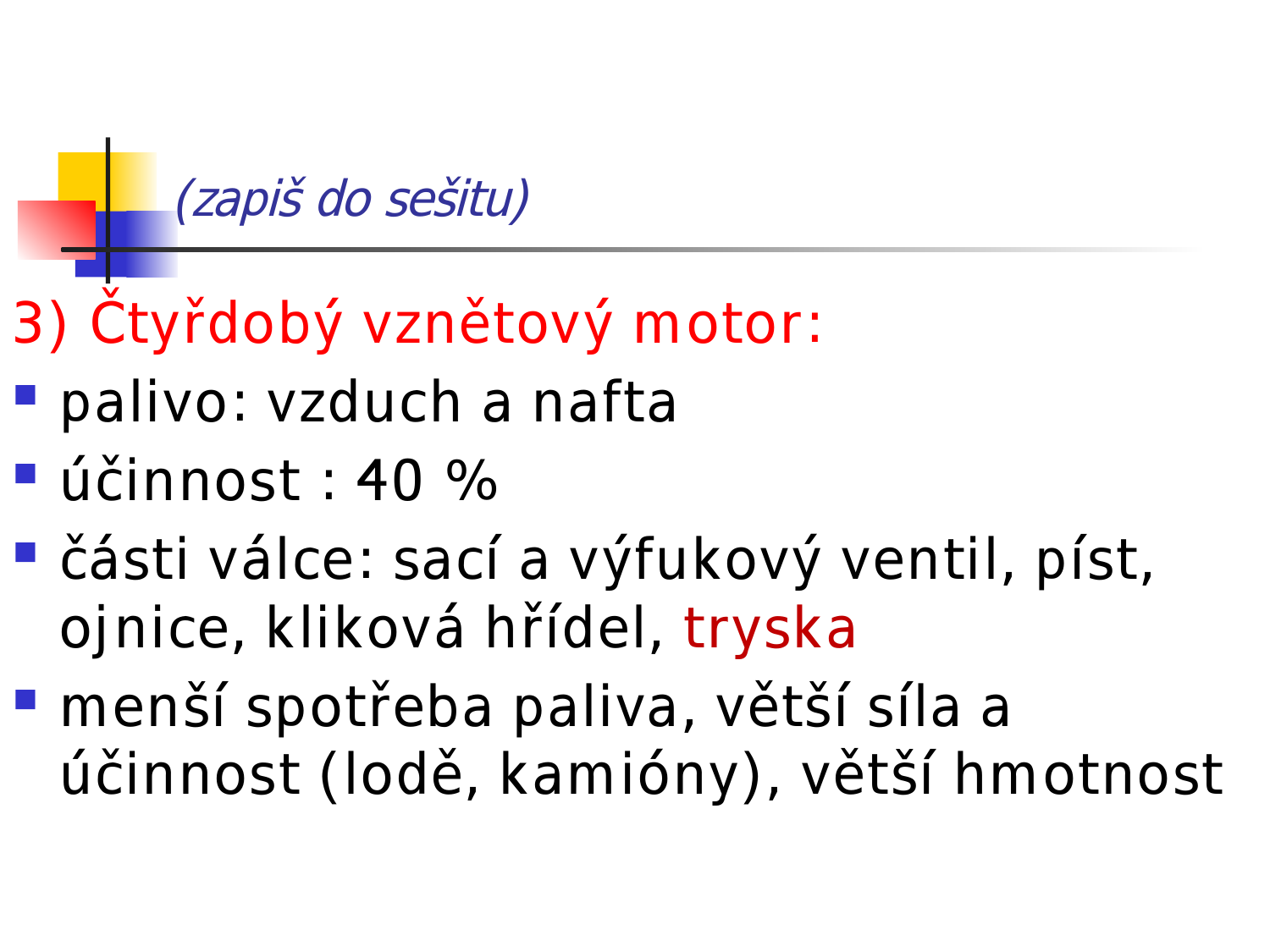

# (zapiš do sešitu)
3) Čtyřdobý vznětový motor:
palivo: vzduch a nafta
účinnost : 40 %
části válce: sací a výfukový ventil, píst, ojnice, kliková hřídel, tryska
menší spotřeba paliva, větší síla a účinnost (lodě, kamióny), větší hmotnost